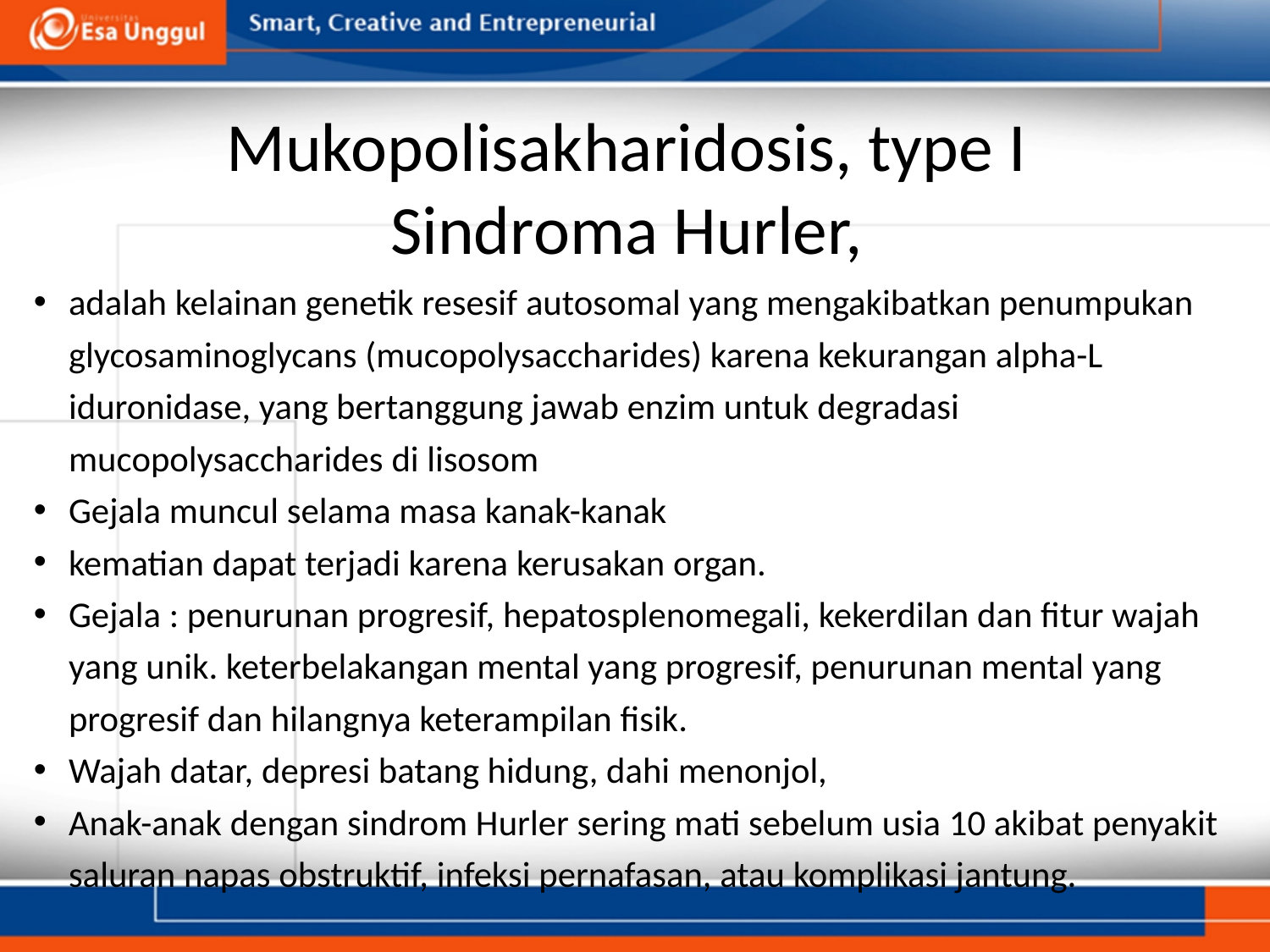

# Mukopolisakharidosis, type I Sindroma Hurler,
adalah kelainan genetik resesif autosomal yang mengakibatkan penumpukan glycosaminoglycans (mucopolysaccharides) karena kekurangan alpha-L iduronidase, yang bertanggung jawab enzim untuk degradasi mucopolysaccharides di lisosom
Gejala muncul selama masa kanak-kanak
kematian dapat terjadi karena kerusakan organ.
Gejala : penurunan progresif, hepatosplenomegali, kekerdilan dan fitur wajah yang unik. keterbelakangan mental yang progresif, penurunan mental yang progresif dan hilangnya keterampilan fisik.
Wajah datar, depresi batang hidung, dahi menonjol,
Anak-anak dengan sindrom Hurler sering mati sebelum usia 10 akibat penyakit saluran napas obstruktif, infeksi pernafasan, atau komplikasi jantung.